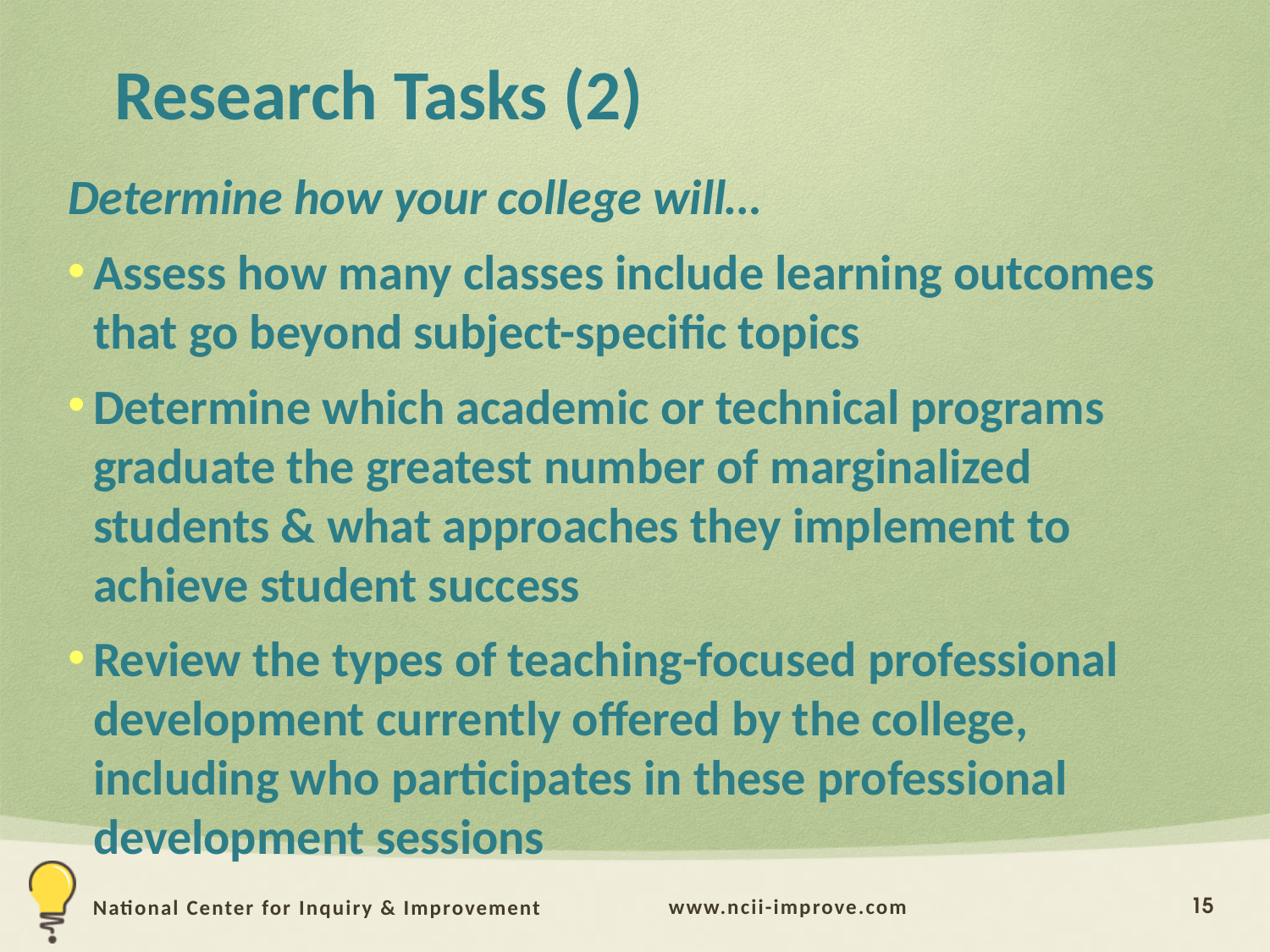

# Research Tasks (2)
Determine how your college will…
Assess how many classes include learning outcomes that go beyond subject-specific topics
Determine which academic or technical programs graduate the greatest number of marginalized students & what approaches they implement to achieve student success
Review the types of teaching-focused professional development currently offered by the college, including who participates in these professional development sessions

15